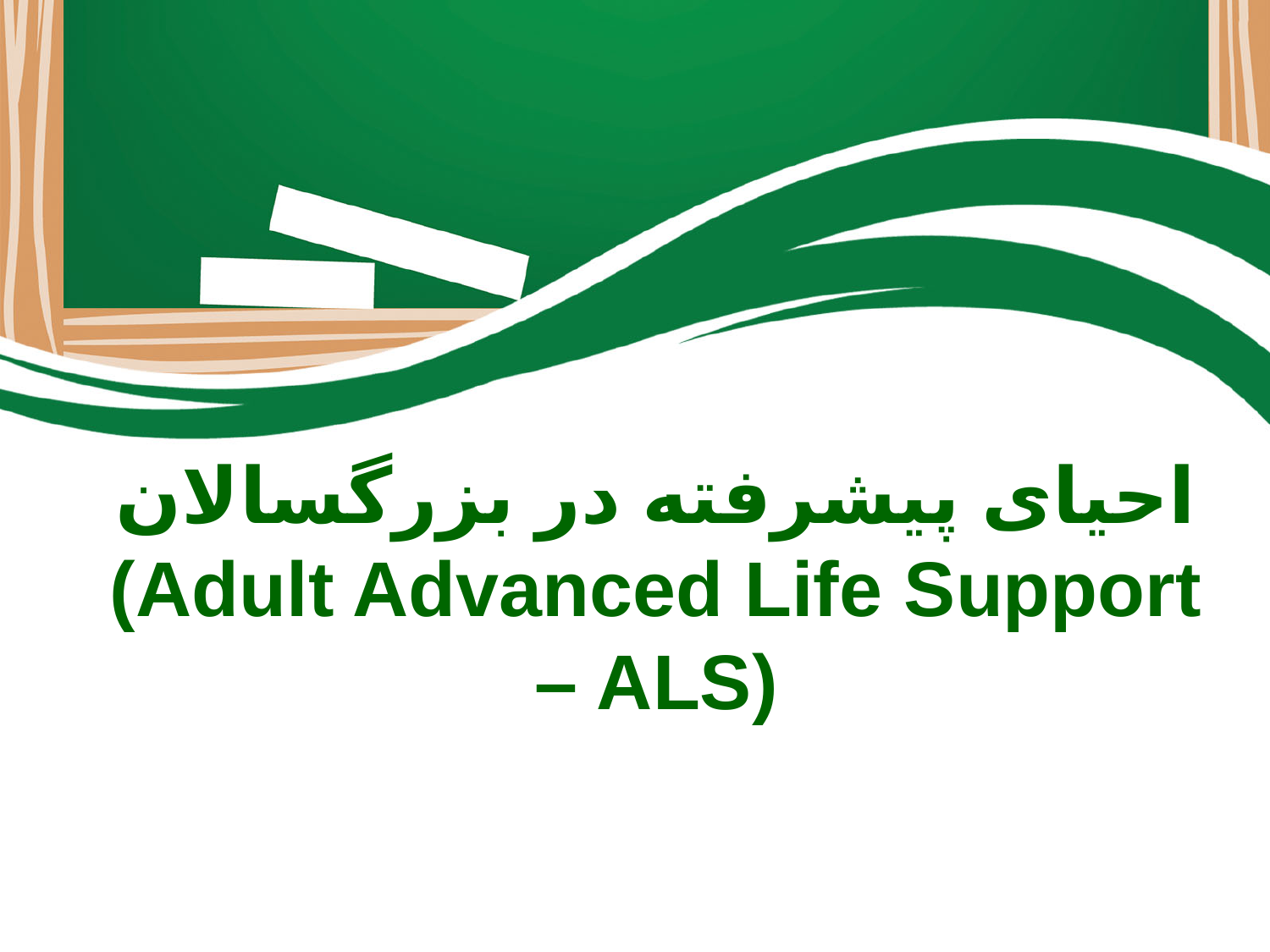

# احیای پیشرفته در بزرگسالان (Adult Advanced Life Support – ALS)